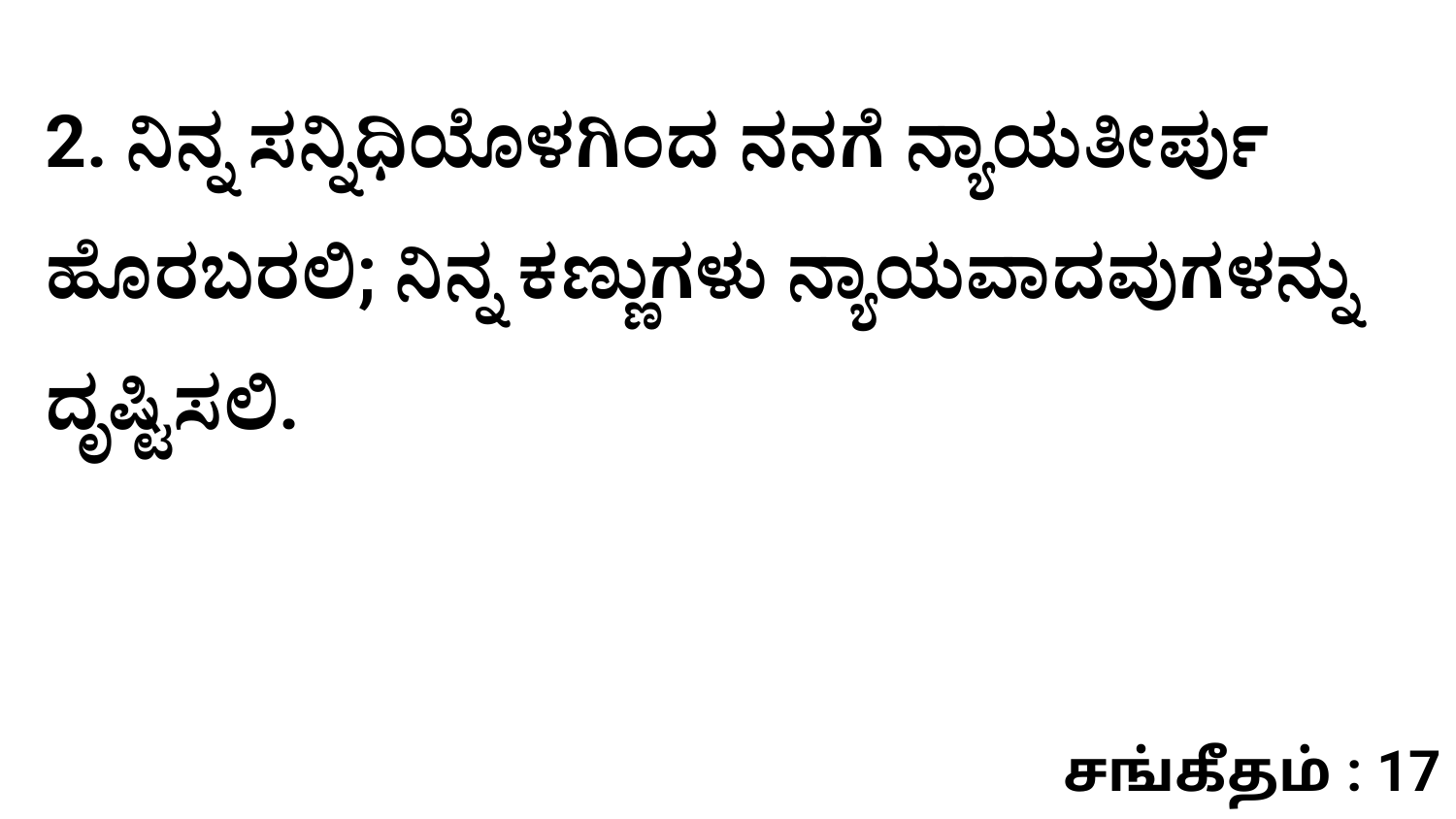

2. ನಿನ್ನ ಸನ್ನಿಧಿಯೊಳಗಿಂದ ನನಗೆ ನ್ಯಾಯತೀರ್ಪು ಹೊರಬರಲಿ; ನಿನ್ನ ಕಣ್ಣುಗಳು ನ್ಯಾಯವಾದವುಗಳನ್ನು ದೃಷ್ಟಿಸಲಿ.
சங்கீதம் : 17